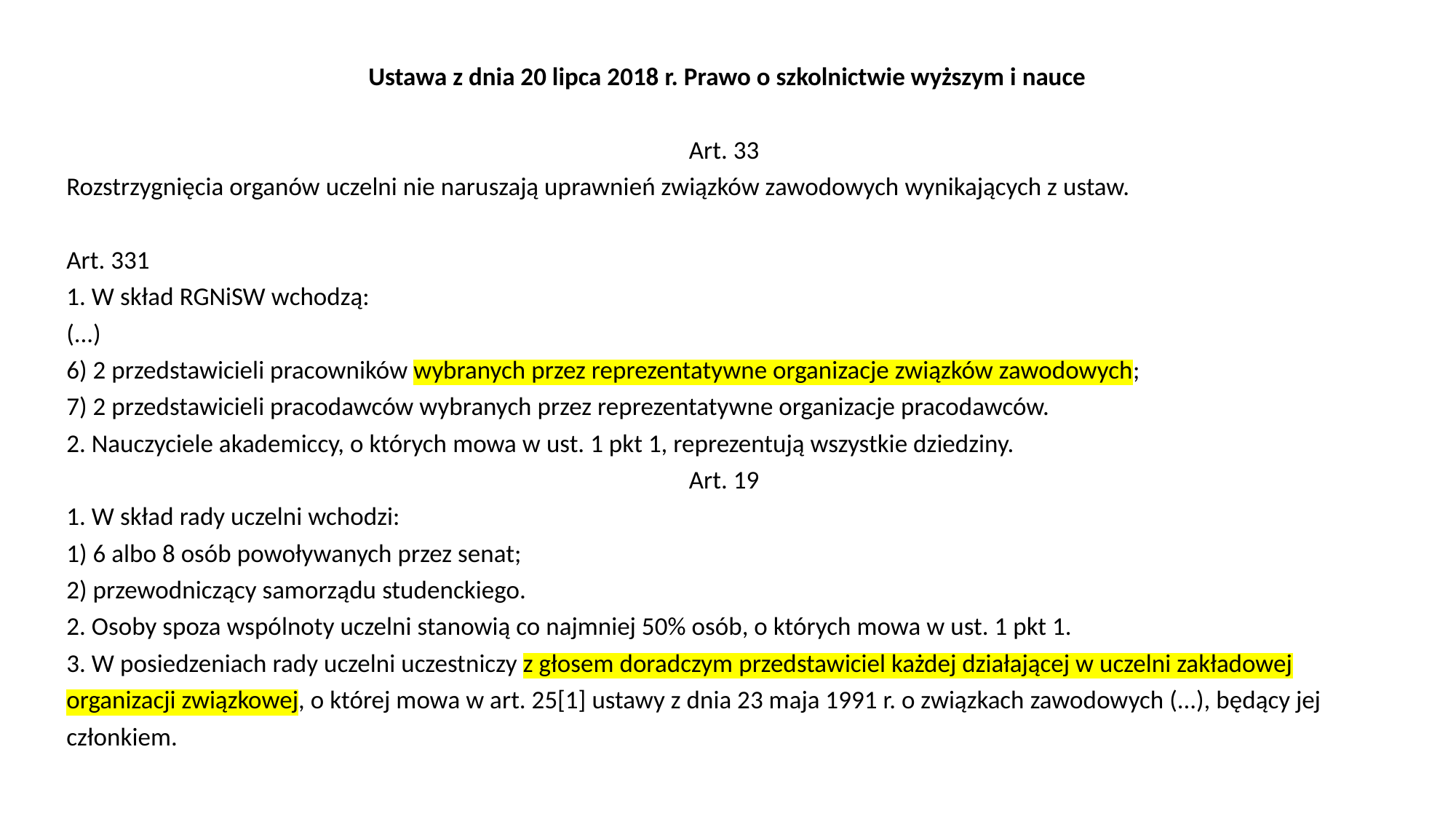

Ustawa z dnia 20 lipca 2018 r. Prawo o szkolnictwie wyższym i nauce

Art. 33
Rozstrzygnięcia organów uczelni nie naruszają uprawnień związków zawodowych wynikających z ustaw.

Art. 331
1. W skład RGNiSW wchodzą:
(...)
6) 2 przedstawicieli pracowników wybranych przez reprezentatywne organizacje związków zawodowych;
7) 2 przedstawicieli pracodawców wybranych przez reprezentatywne organizacje pracodawców.
2. Nauczyciele akademiccy, o których mowa w ust. 1 pkt 1, reprezentują wszystkie dziedziny.
Art. 19
1. W skład rady uczelni wchodzi:
1) 6 albo 8 osób powoływanych przez senat;
2) przewodniczący samorządu studenckiego.
2. Osoby spoza wspólnoty uczelni stanowią co najmniej 50% osób, o których mowa w ust. 1 pkt 1.
3. W posiedzeniach rady uczelni uczestniczy z głosem doradczym przedstawiciel każdej działającej w uczelni zakładowej organizacji związkowej, o której mowa w art. 25[1] ustawy z dnia 23 maja 1991 r. o związkach zawodowych (...), będący jej członkiem.